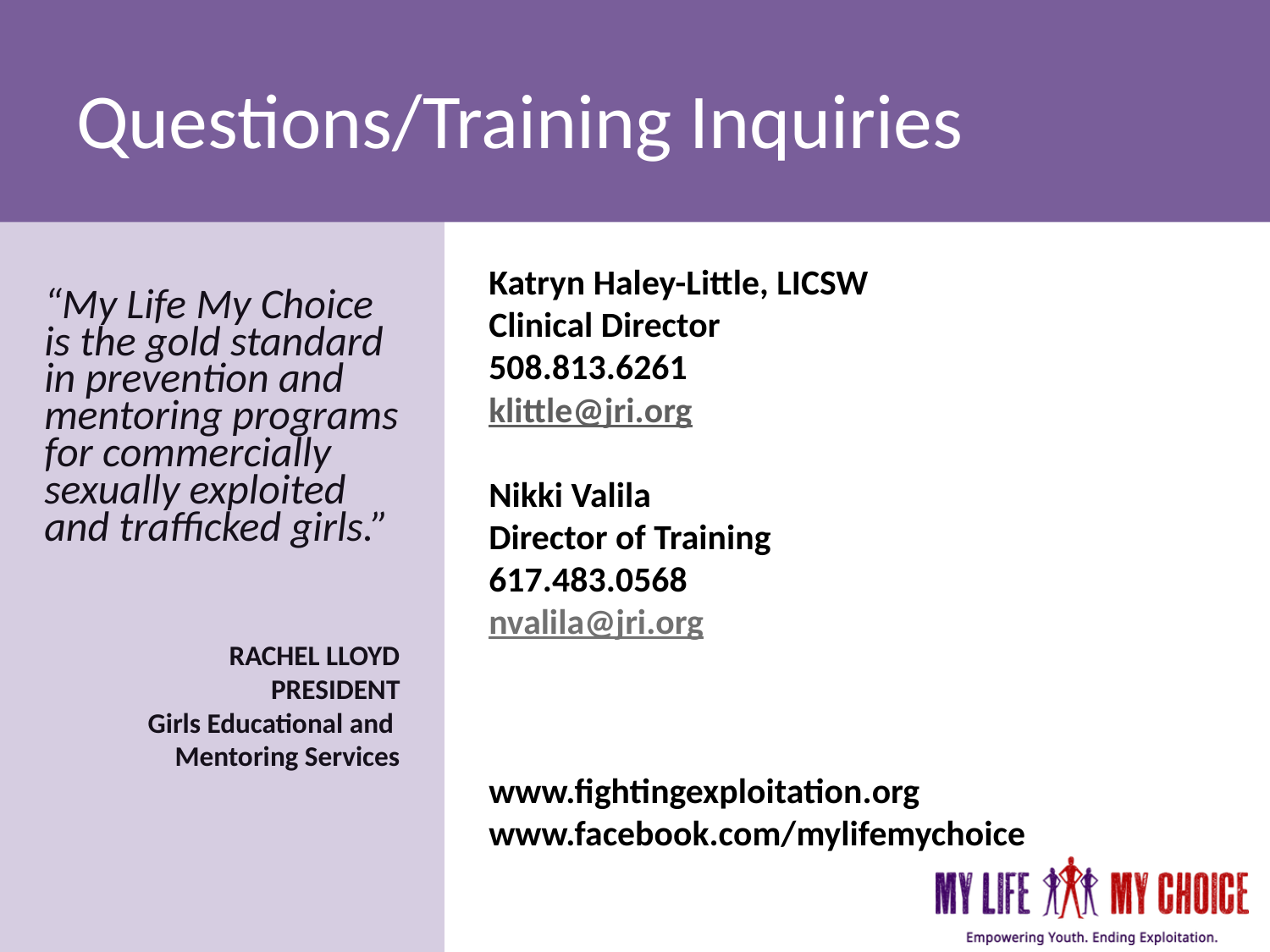

# Questions/Training Inquiries

Katryn Haley-Little, LICSW
Clinical Director
508.813.6261
klittle@jri.org

Nikki Valila
Director of Training
617.483.0568
nvalila@jri.org

www.fightingexploitation.org
www.facebook.com/mylifemychoice

“My Life My Choice is the gold standard in prevention and mentoring programs for commercially sexually exploited and trafficked girls.”

RACHEL LLOYD
PRESIDENT
Girls Educational and
Mentoring Services